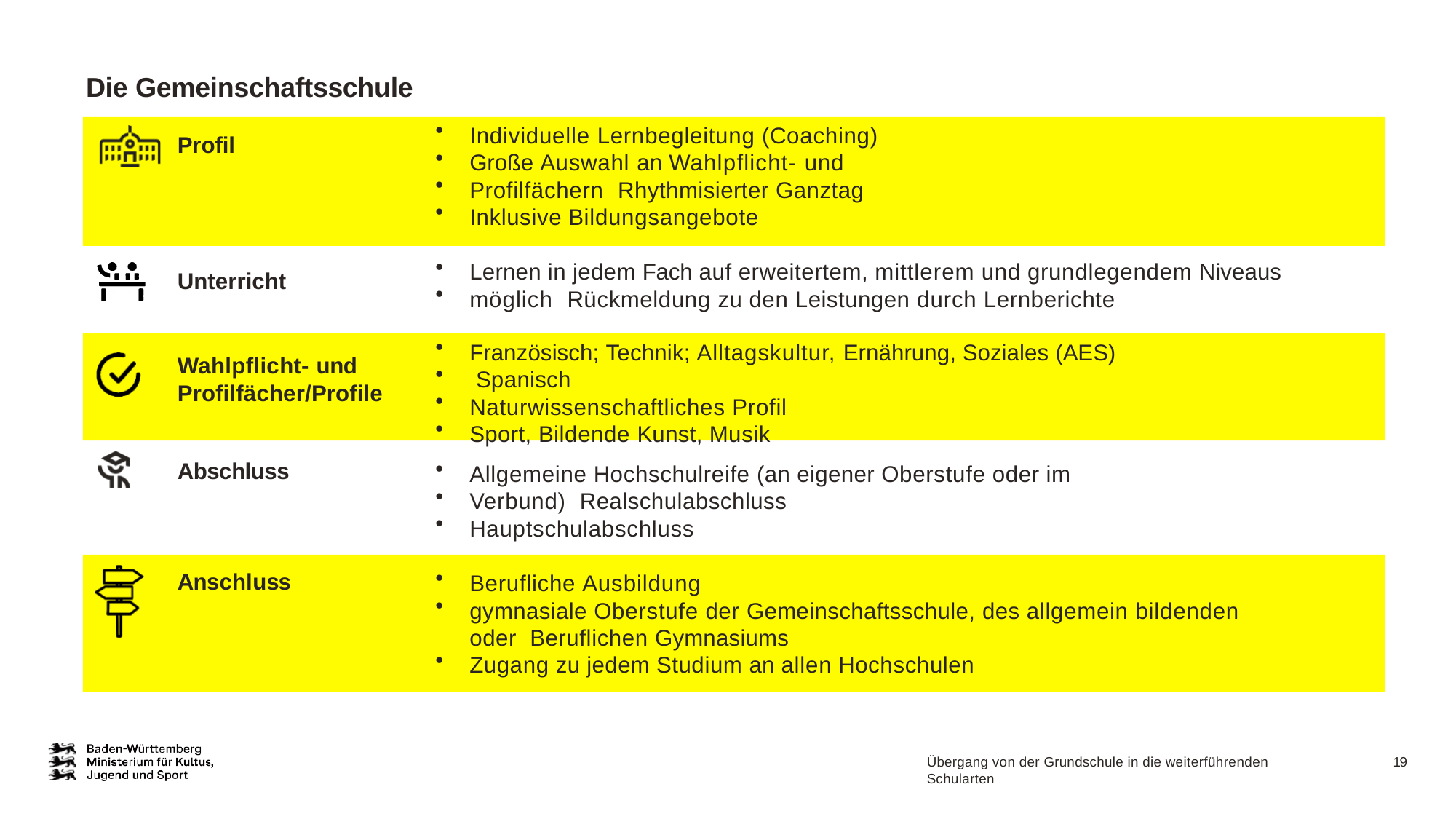

# Die Gemeinschaftsschule
•
•
•
•

Individuelle Lernbegleitung (Coaching)
Große Auswahl an Wahlpflicht- und Profilfächern  Rhythmisierter Ganztag
Inklusive Bildungsangebote

Profil
•
•
Lernen in jedem Fach auf erweitertem, mittlerem und grundlegendem Niveaus möglich  Rückmeldung zu den Leistungen durch Lernberichte

Unterricht
•
•
•
•

Französisch; Technik; Alltagskultur, Ernährung, Soziales (AES)  Spanisch
Naturwissenschaftliches Profil
Sport, Bildende Kunst, Musik

Wahlpflicht- und  Profilfächer/Profile

•
•
•
Abschluss
Allgemeine Hochschulreife (an eigener Oberstufe oder im Verbund)  Realschulabschluss
Hauptschulabschluss

•
•

Anschluss
Berufliche Ausbildung
gymnasiale Oberstufe der Gemeinschaftsschule, des allgemein bildenden oder  Beruflichen Gymnasiums
Zugang zu jedem Studium an allen Hochschulen
•
Übergang von der Grundschule in die weiterführenden Schularten
19